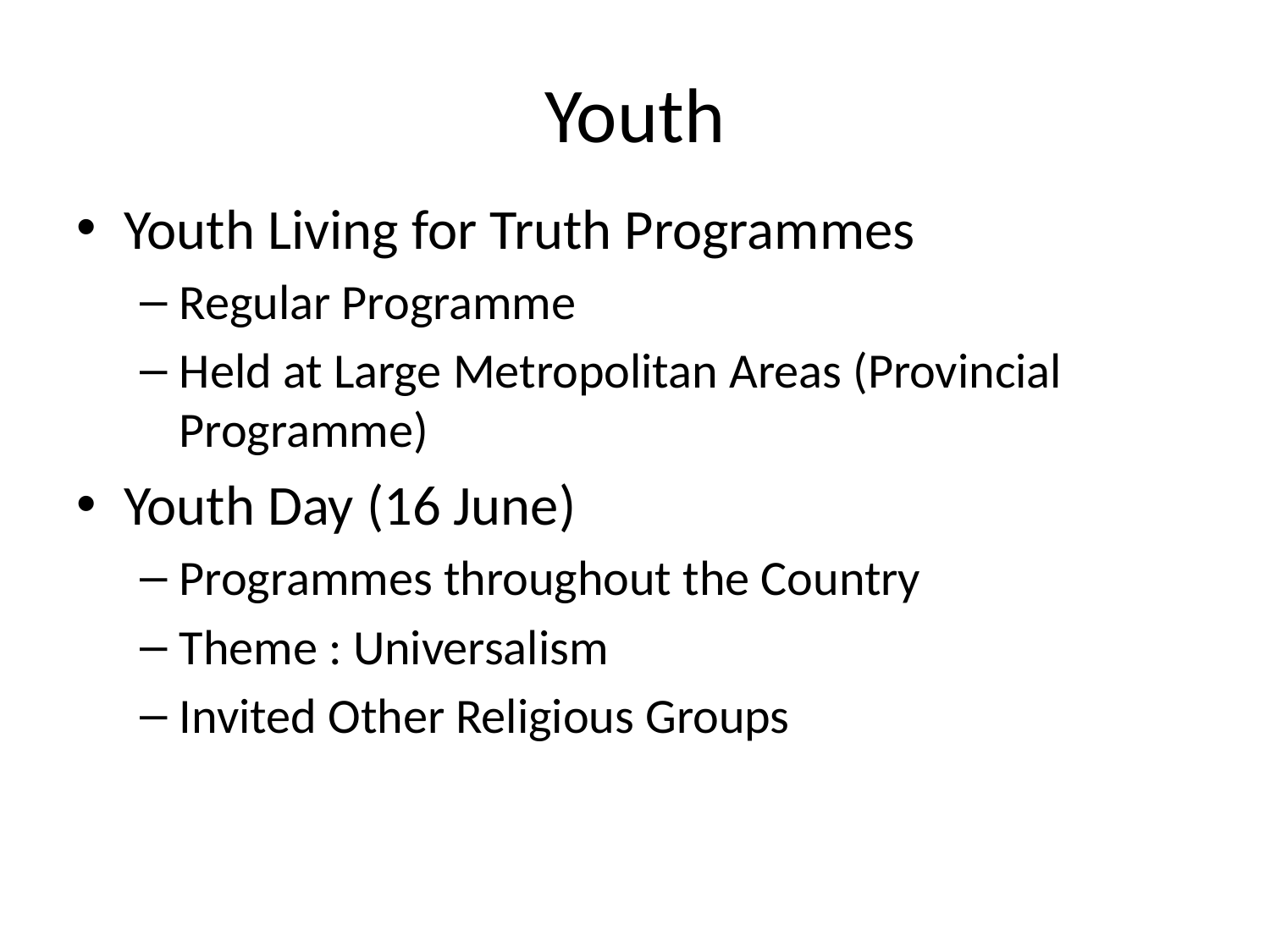

# Youth
Youth Living for Truth Programmes
Regular Programme
Held at Large Metropolitan Areas (Provincial Programme)
Youth Day (16 June)
Programmes throughout the Country
Theme : Universalism
Invited Other Religious Groups